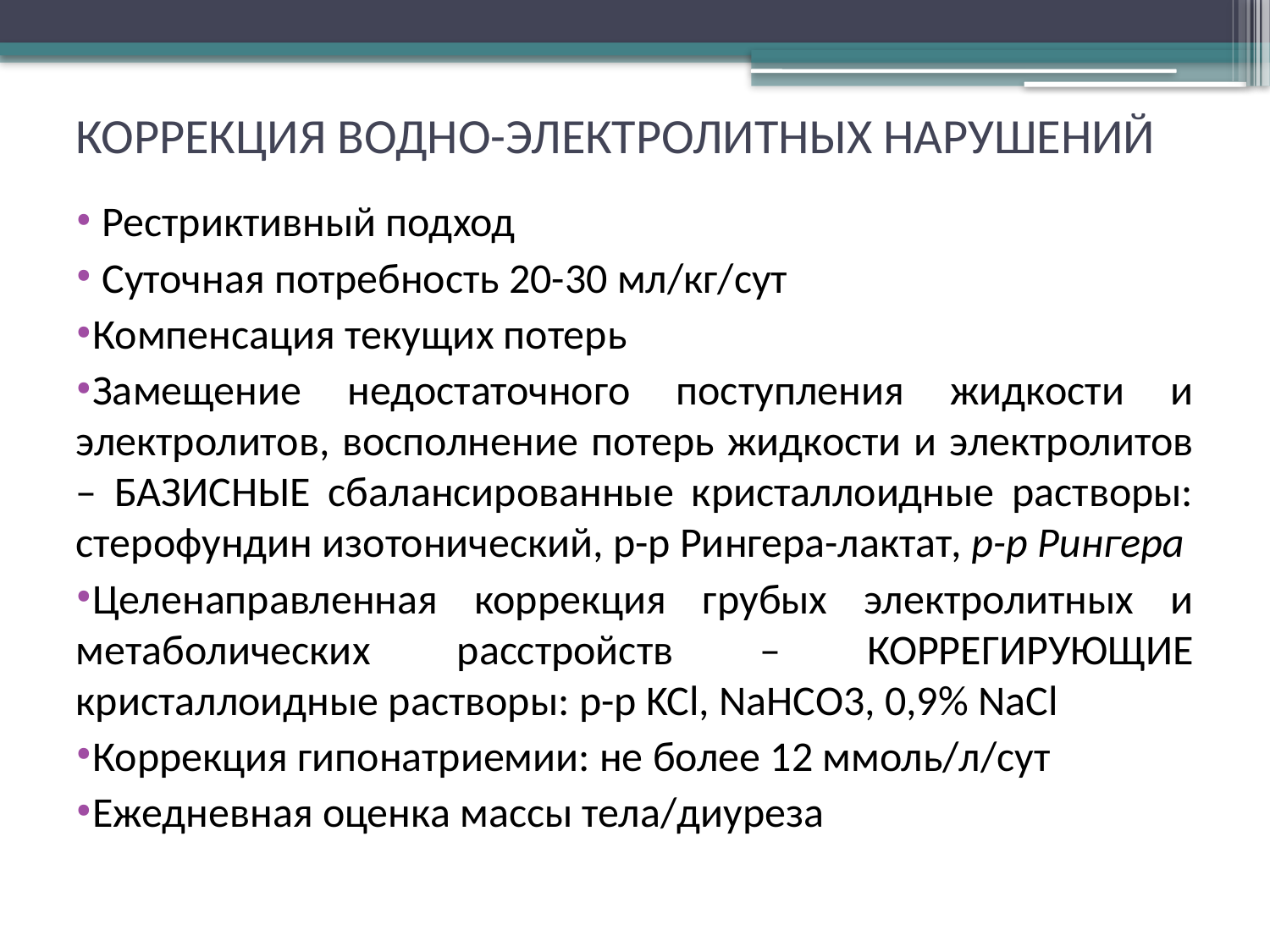

# КОРРЕКЦИЯ ВОДНО-ЭЛЕКТРОЛИТНЫХ НАРУШЕНИЙ
 Рестриктивный подход
 Суточная потребность 20-30 мл/кг/сут
Компенсация текущих потерь
Замещение недостаточного поступления жидкости и электролитов, восполнение потерь жидкости и электролитов – БАЗИСНЫЕ сбалансированные кристаллоидные растворы: стерофундин изотонический, р-р Рингера-лактат, р-р Рингера
Целенаправленная коррекция грубых электролитных и метаболических расстройств – КОРРЕГИРУЮЩИЕ кристаллоидные растворы: р-р KCl, NaHCO3, 0,9% NaCl
Коррекция гипонатриемии: не более 12 ммоль/л/сут
Ежедневная оценка массы тела/диуреза